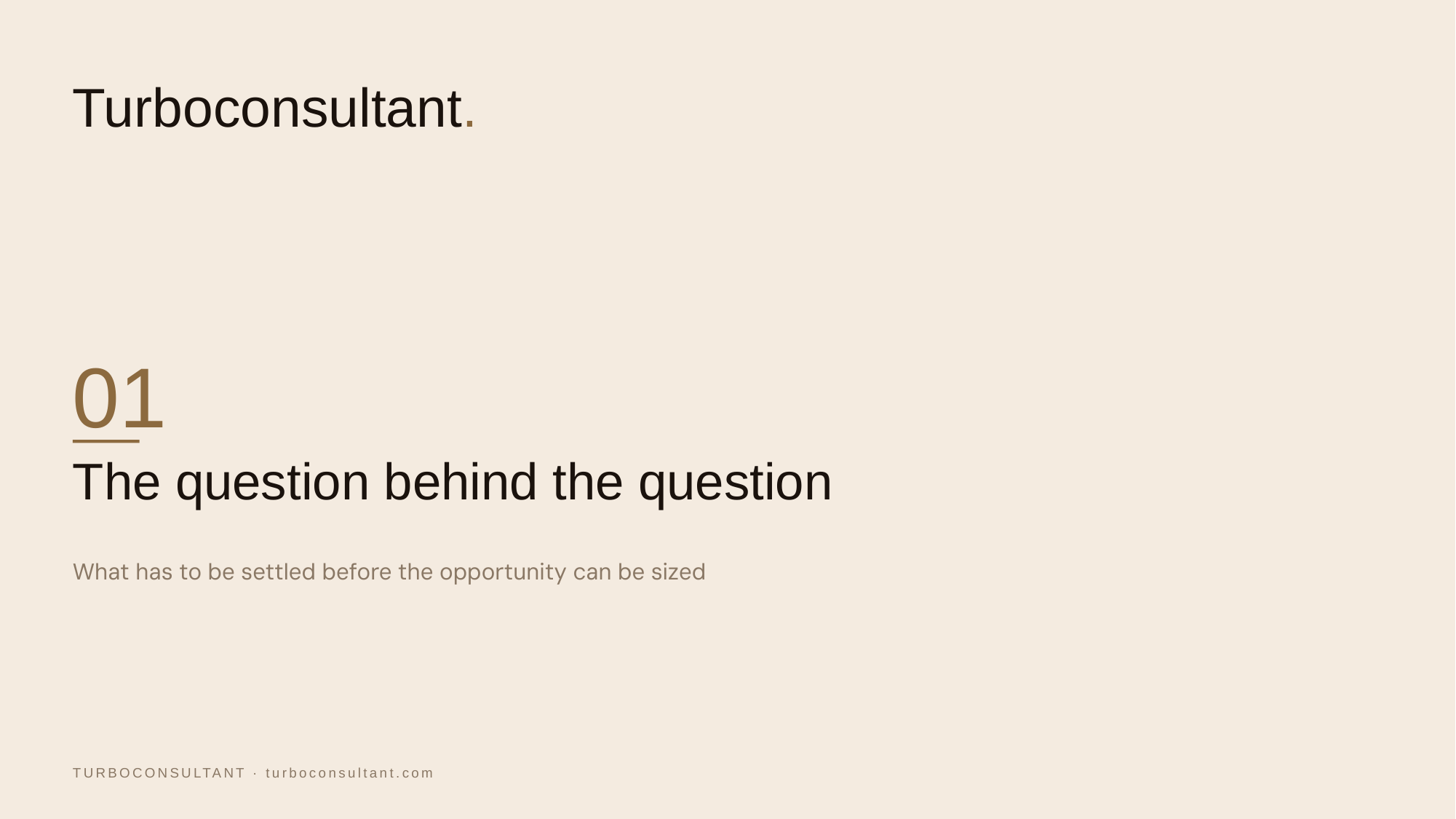

01
# The question behind the question
What has to be settled before the opportunity can be sized